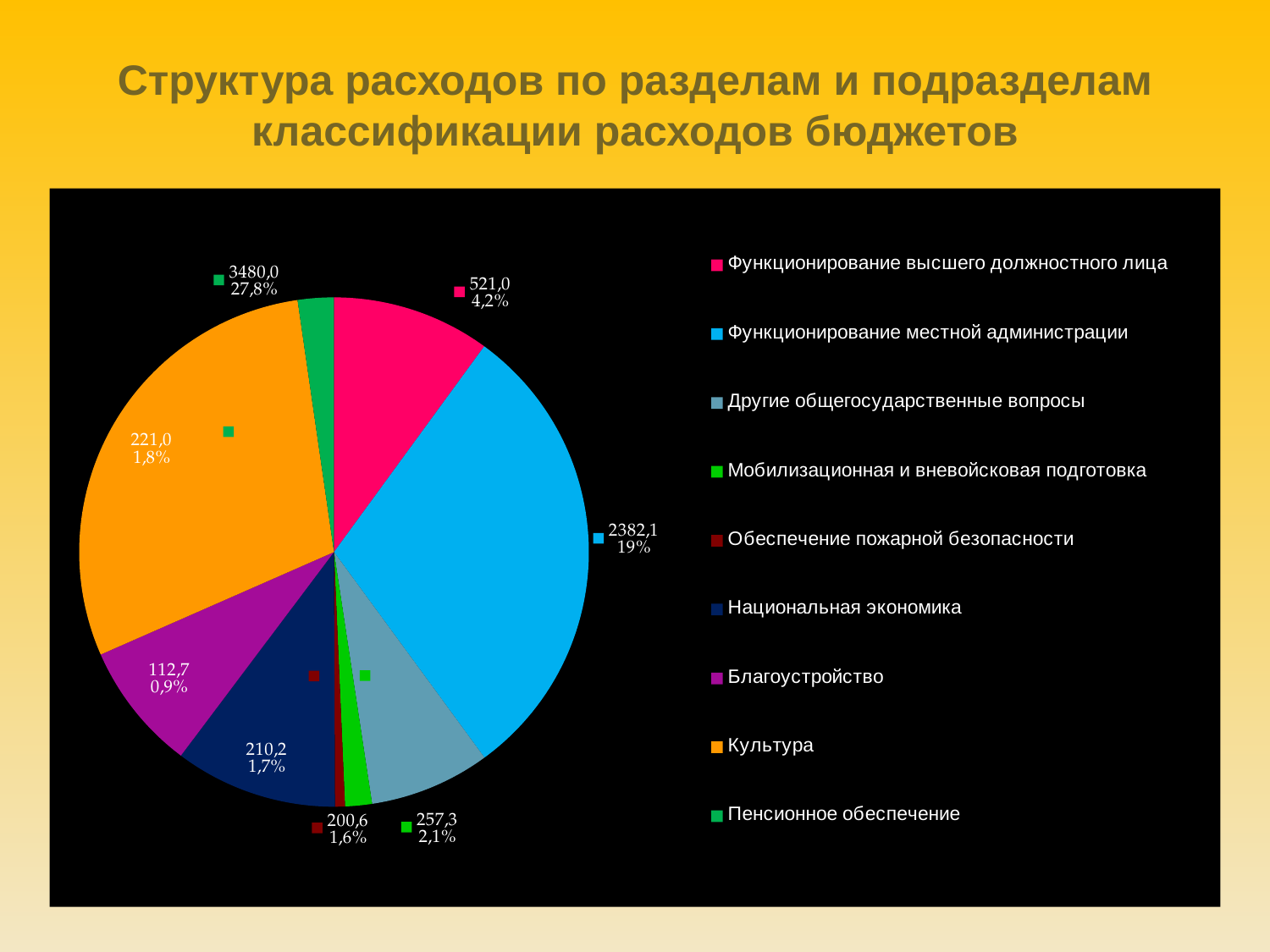

# Структура расходов по разделам и подразделам классификации расходов бюджетов

### Chart

| Category | Продажи | Столбец1 |
|---|---|---|
| Функционирование высшего должностного лица | 473.6 | 10.0 |
| Функционирование местной администрации | 1411.6 | 29.9 |
| Другие общегосударственные вопросы  | 361.7 | 7.7 |
| Мобилизационная и вневойсковая подготовка | 80.2 | 1.6993325564148747 |
| Обеспечение пожарной безопасности | 30.0 | 0.6000000000000001 |
| Национальная экономика | 486.7 | 10.3 |
| Благоустройство  | 384.7 | 8.200000000000001 |
| Культура | 1383.0 | 29.3 |
| Пенсионное обеспечение | 108.0 | 2.3 |